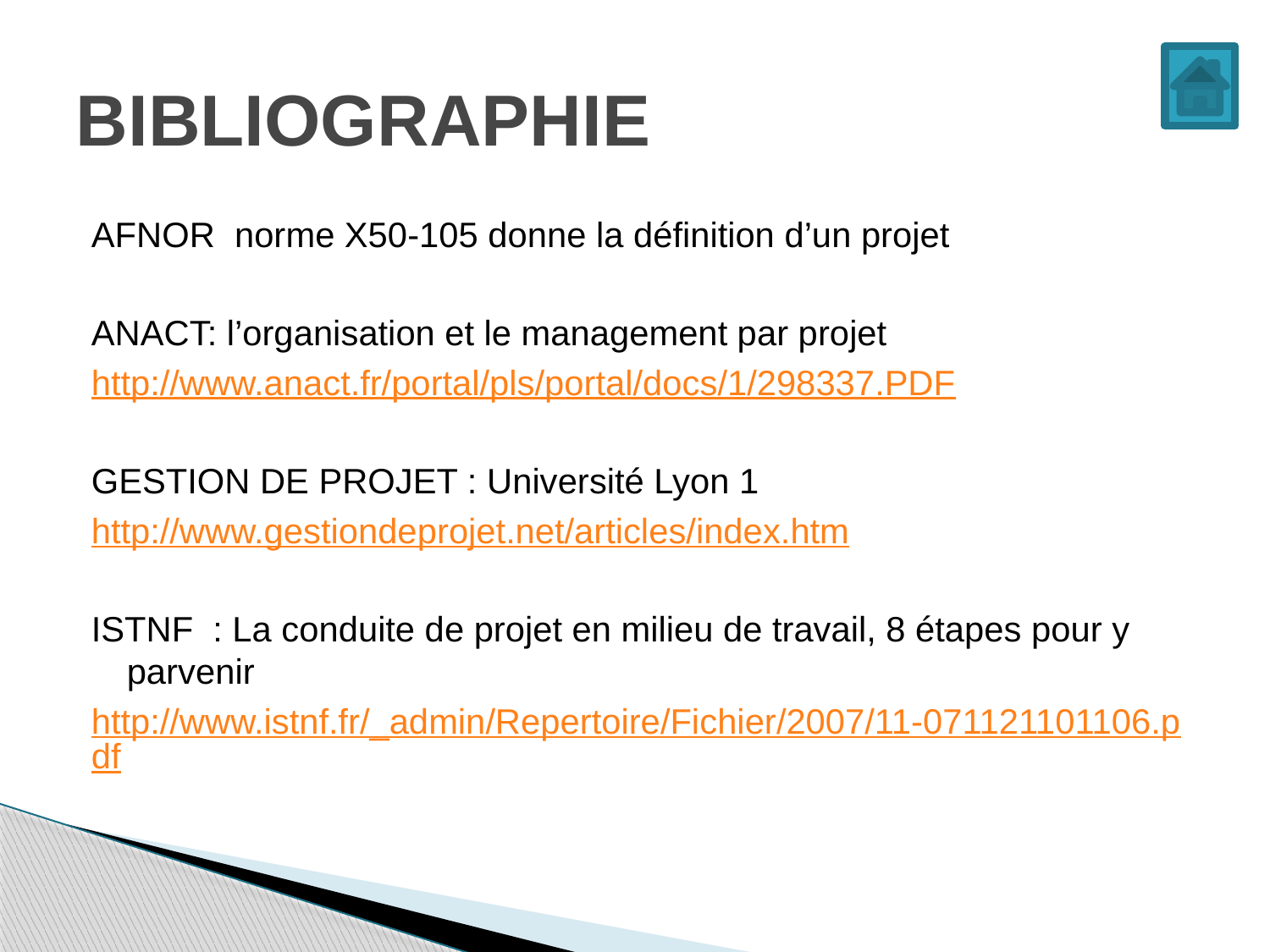

# BIBLIOGRAPHIE

AFNOR  norme X50-105 donne la définition d’un projet

ANACT: l’organisation et le management par projet
http://www.anact.fr/portal/pls/portal/docs/1/298337.PDF

GESTION DE PROJET : Université Lyon 1
http://www.gestiondeprojet.net/articles/index.htm

ISTNF  : La conduite de projet en milieu de travail, 8 étapes pour y parvenir
http://www.istnf.fr/_admin/Repertoire/Fichier/2007/11-071121101106.pdf